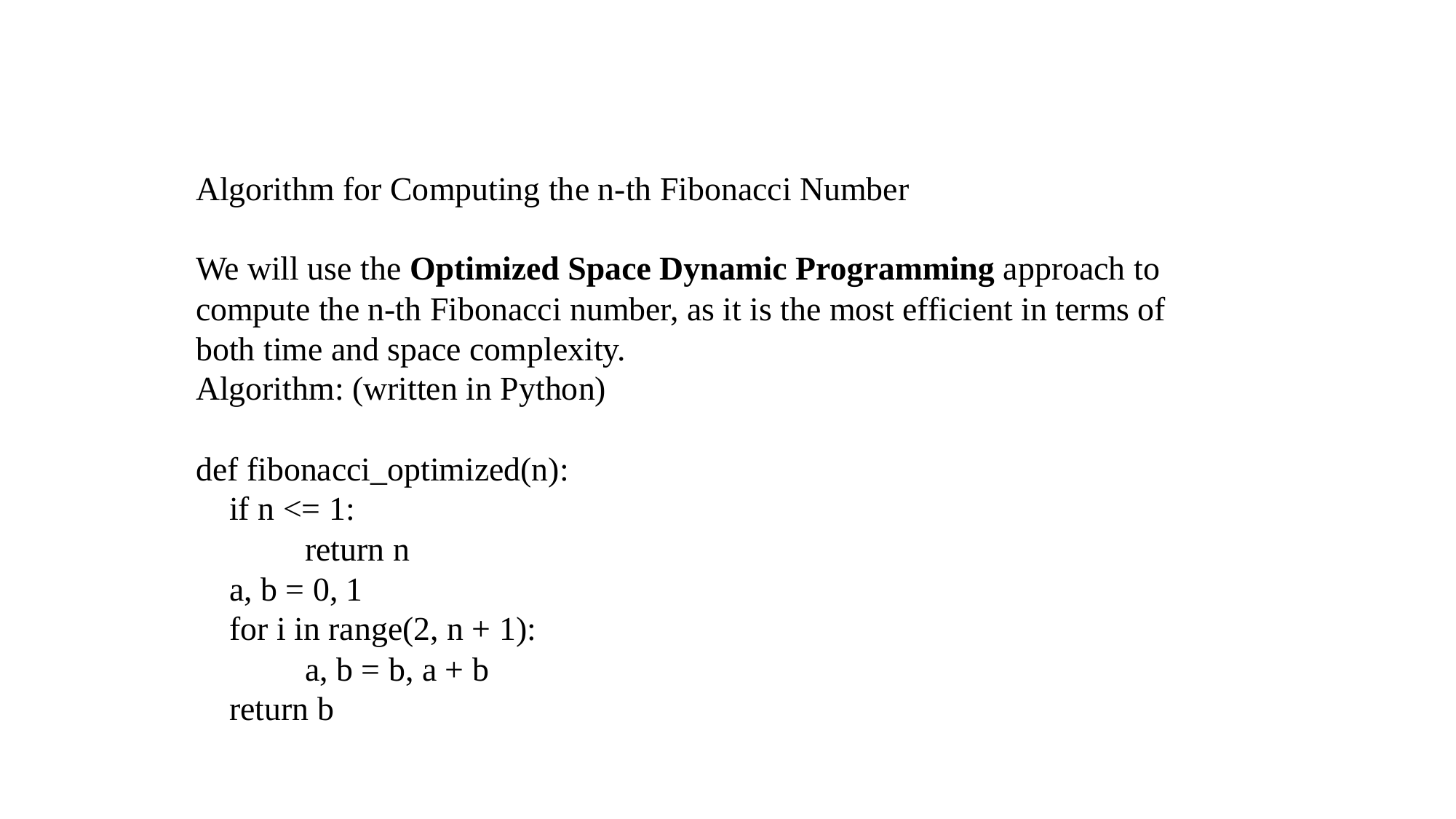

Algorithm for Computing the n-th Fibonacci Number

We will use the Optimized Space Dynamic Programming approach to compute the n-th Fibonacci number, as it is the most efficient in terms of both time and space complexity.
Algorithm: (written in Python)

def fibonacci_optimized(n):
    if n <= 1:
	return n
    a, b = 0, 1
    for i in range(2, n + 1):
	a, b = b, a + b
    return b